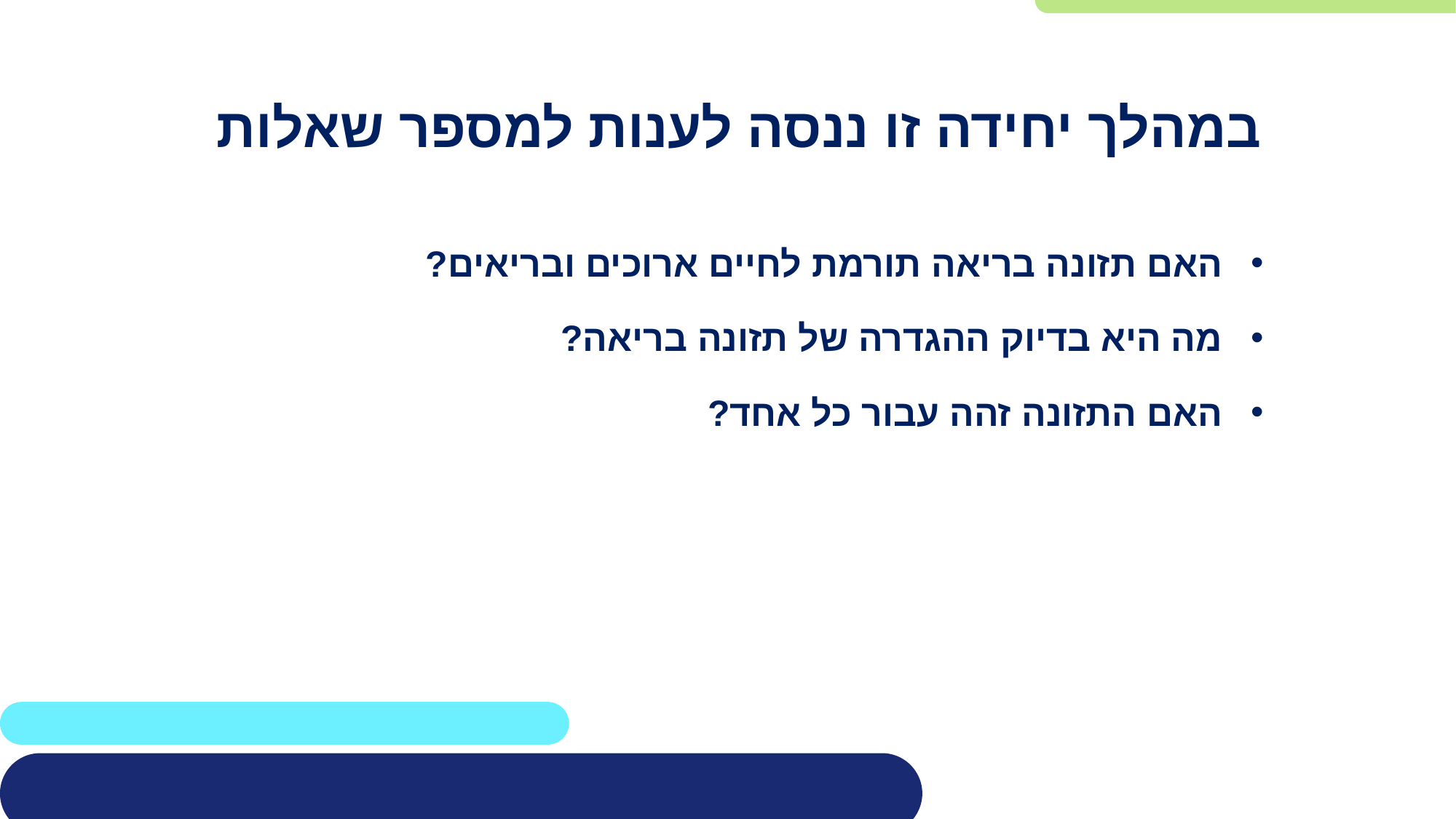

# במהלך יחידה זו ננסה לענות למספר שאלות
האם תזונה בריאה תורמת לחיים ארוכים ובריאים?
מה היא בדיוק ההגדרה של תזונה בריאה?
האם התזונה זהה עבור כל אחד?